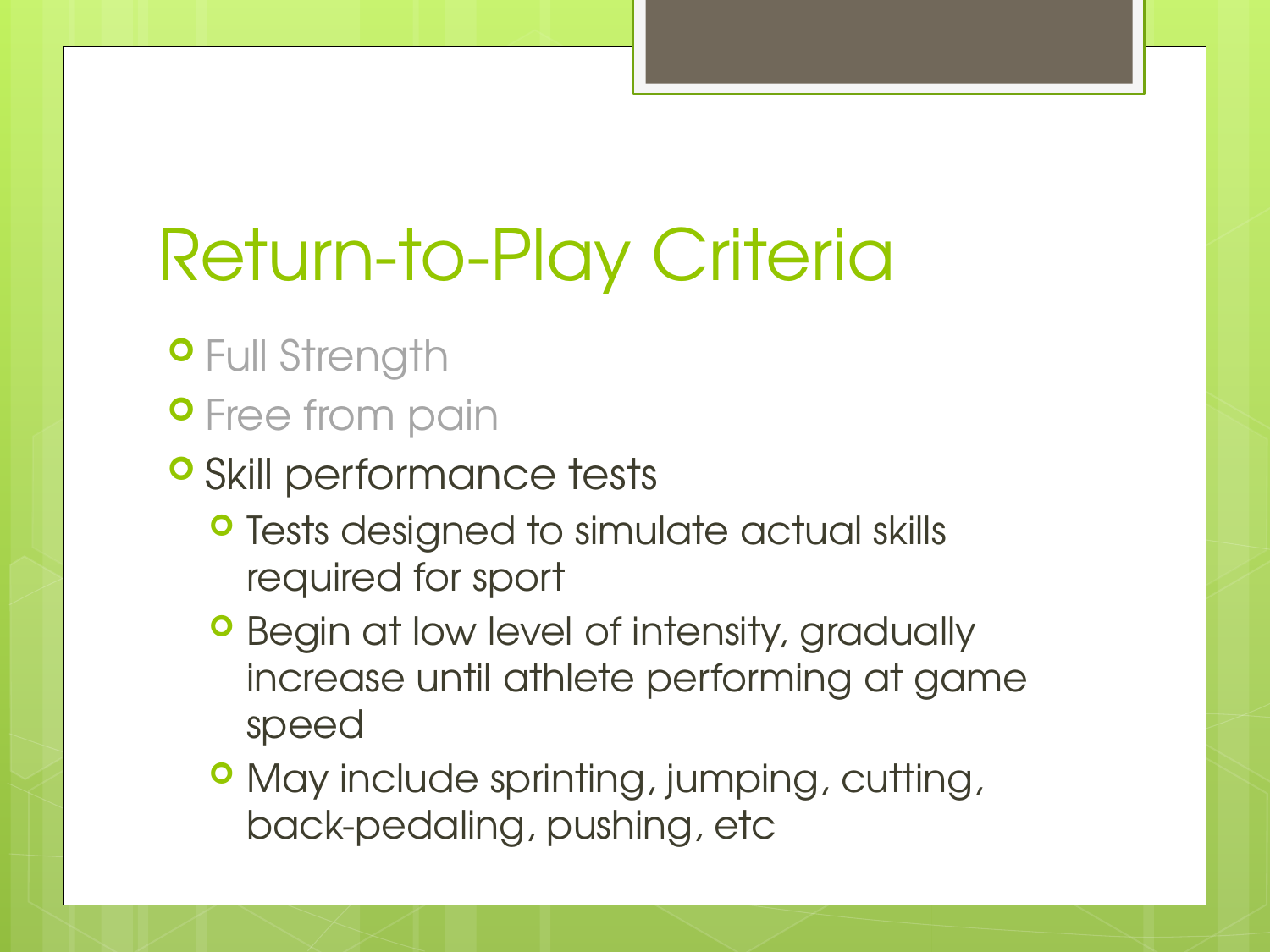

# Return-to-Play Criteria
Full Strength
Free from pain
Skill performance tests
Tests designed to simulate actual skills required for sport
Begin at low level of intensity, gradually increase until athlete performing at game speed
May include sprinting, jumping, cutting, back-pedaling, pushing, etc